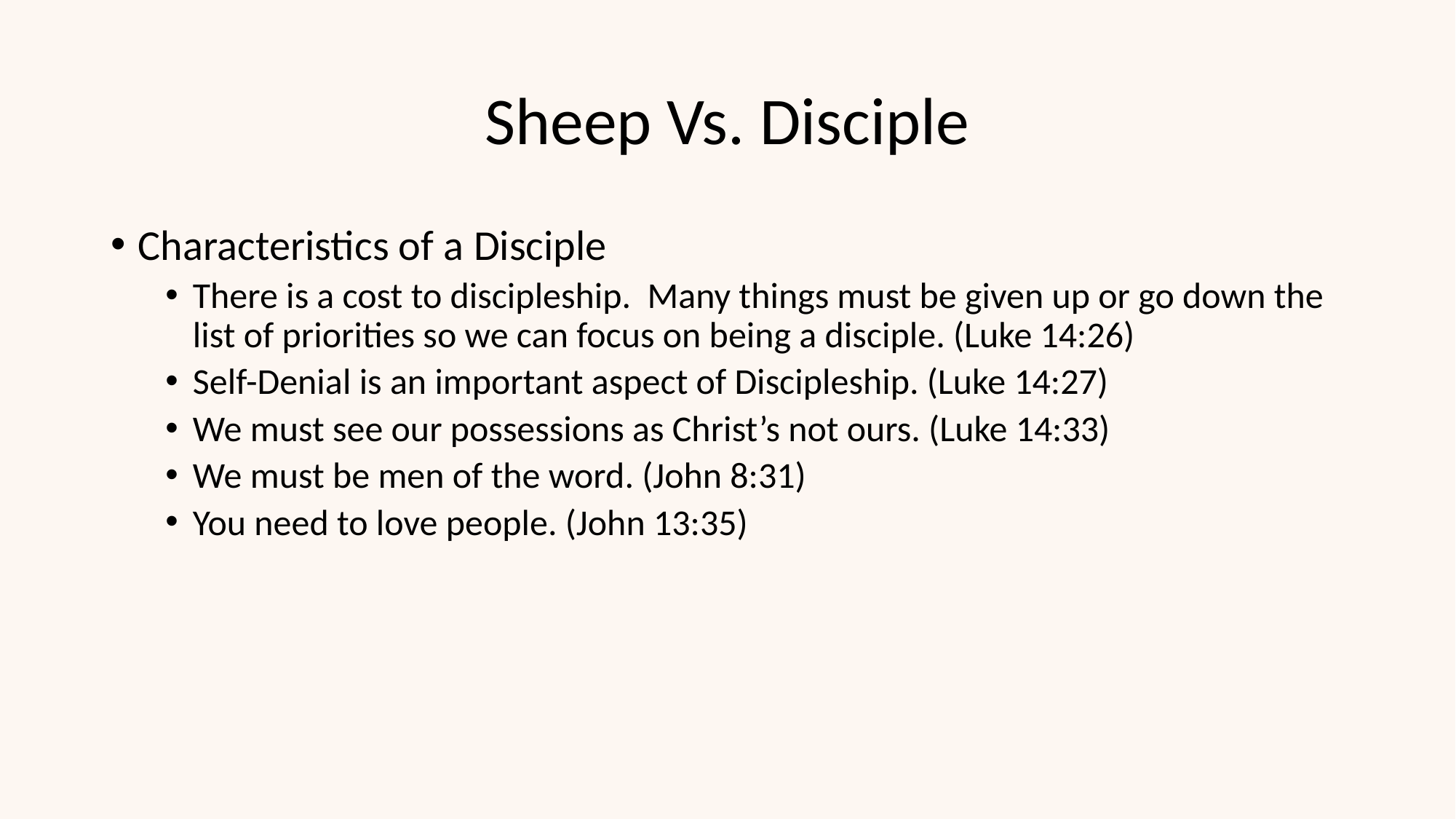

# Sheep Vs. Disciple
Characteristics of a Disciple
There is a cost to discipleship.  Many things must be given up or go down the list of priorities so we can focus on being a disciple. (Luke 14:26)
Self-Denial is an important aspect of Discipleship. (Luke 14:27)
We must see our possessions as Christ’s not ours. (Luke 14:33)
We must be men of the word. (John 8:31)
You need to love people. (John 13:35)